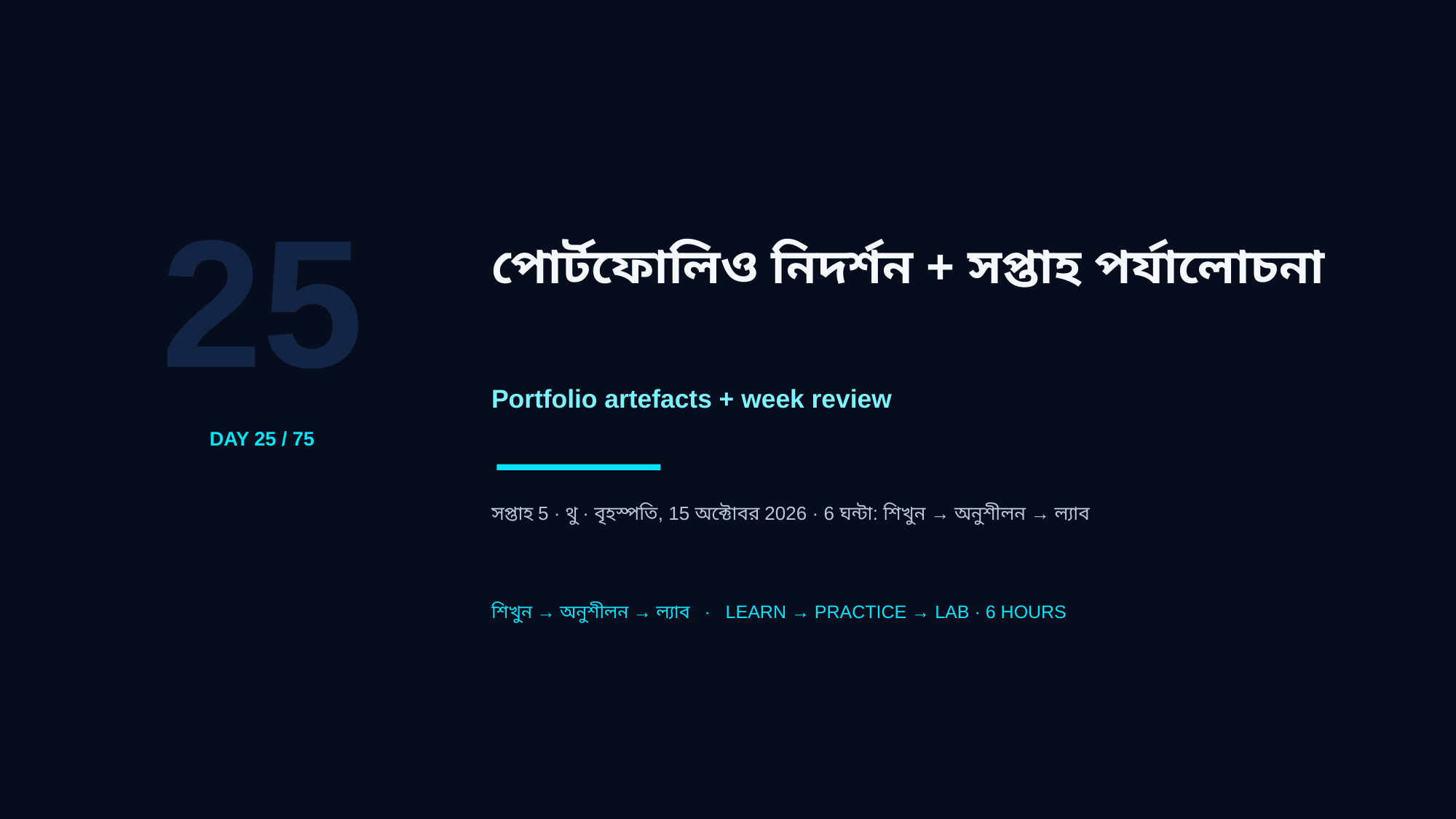

25
পোর্টফোলিও নিদর্শন + সপ্তাহ পর্যালোচনা
Portfolio artefacts + week review
DAY 25 / 75

সপ্তাহ 5 · থু · বৃহস্পতি, 15 অক্টোবর 2026 · 6 ঘন্টা: শিখুন → অনুশীলন → ল্যাব
শিখুন → অনুশীলন → ল্যাব   ·   LEARN → PRACTICE → LAB · 6 HOURS